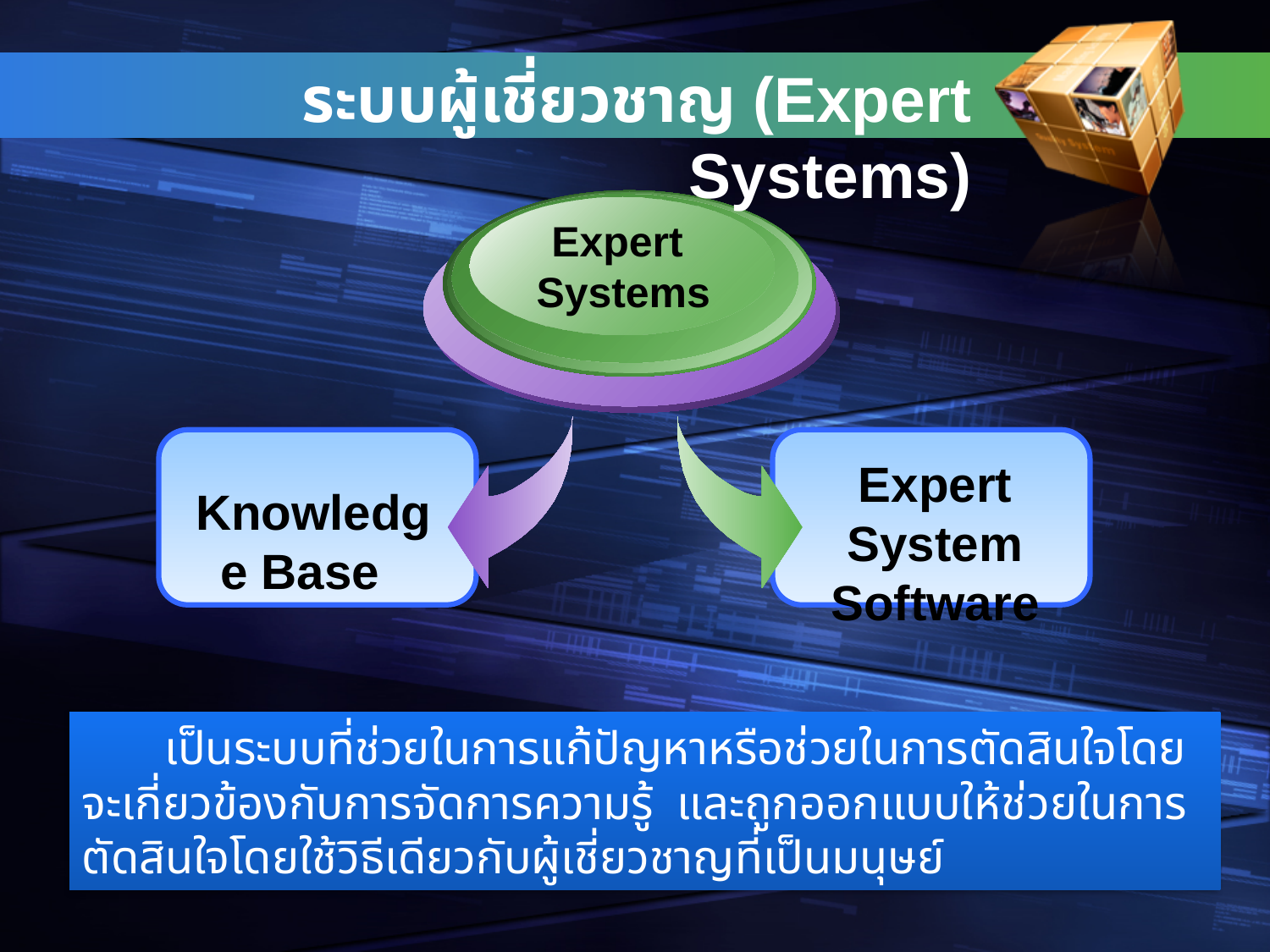

ระบบผู้เชี่ยวชาญ (Expert Systems)

Expert
Systems

Knowledge Base

Expert System Software
       เป็นระบบที่ช่วยในการแก้ปัญหาหรือช่วยในการตัดสินใจโดยจะเกี่ยวข้องกับการจัดการความรู้  และถูกออกแบบให้ช่วยในการตัดสินใจโดยใช้วิธีเดียวกับผู้เชี่ยวชาญที่เป็นมนุษย์